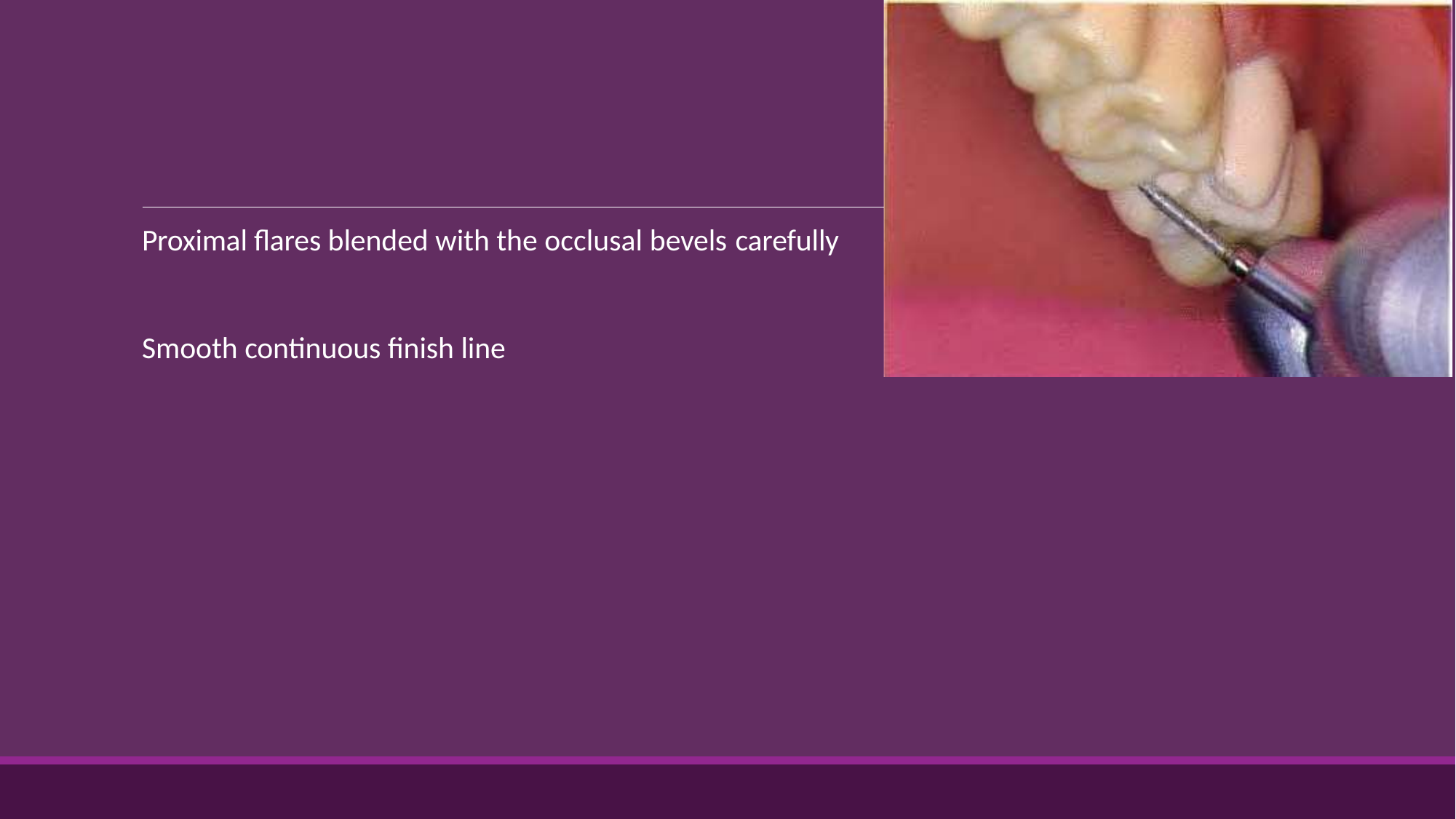

# Proximal flares blended with the occlusal bevels carefully
Smooth continuous finish line